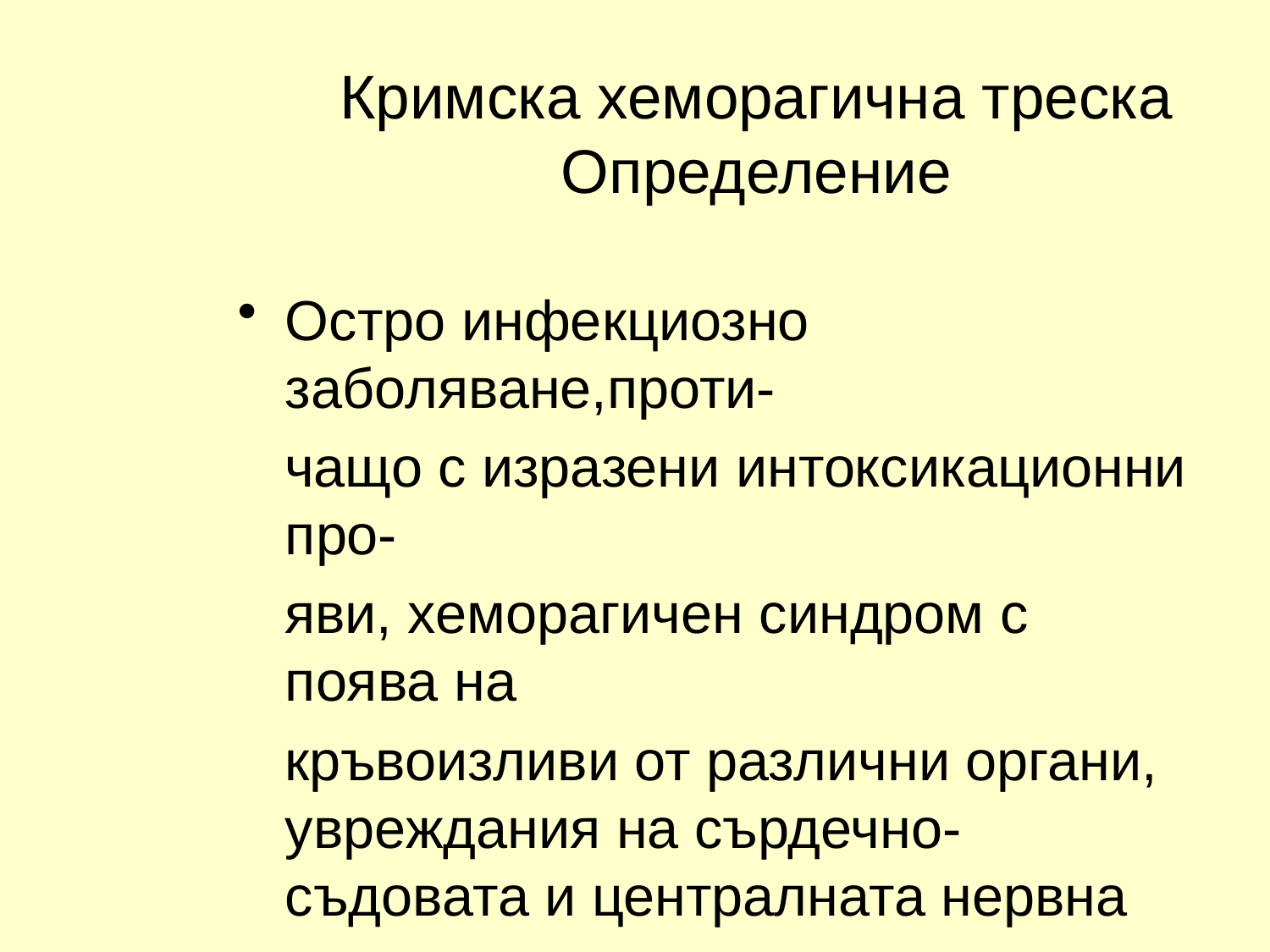

# Кримска хеморагична треска Определение
Остро инфекциозно заболяване,проти-
   чащо с изразени интоксикационни про-
   яви, хеморагичен синдром с поява на
   кръвоизливи от различни органи, увреждания на сърдечно-съдовата и централната нервна системи и висок леталитет.